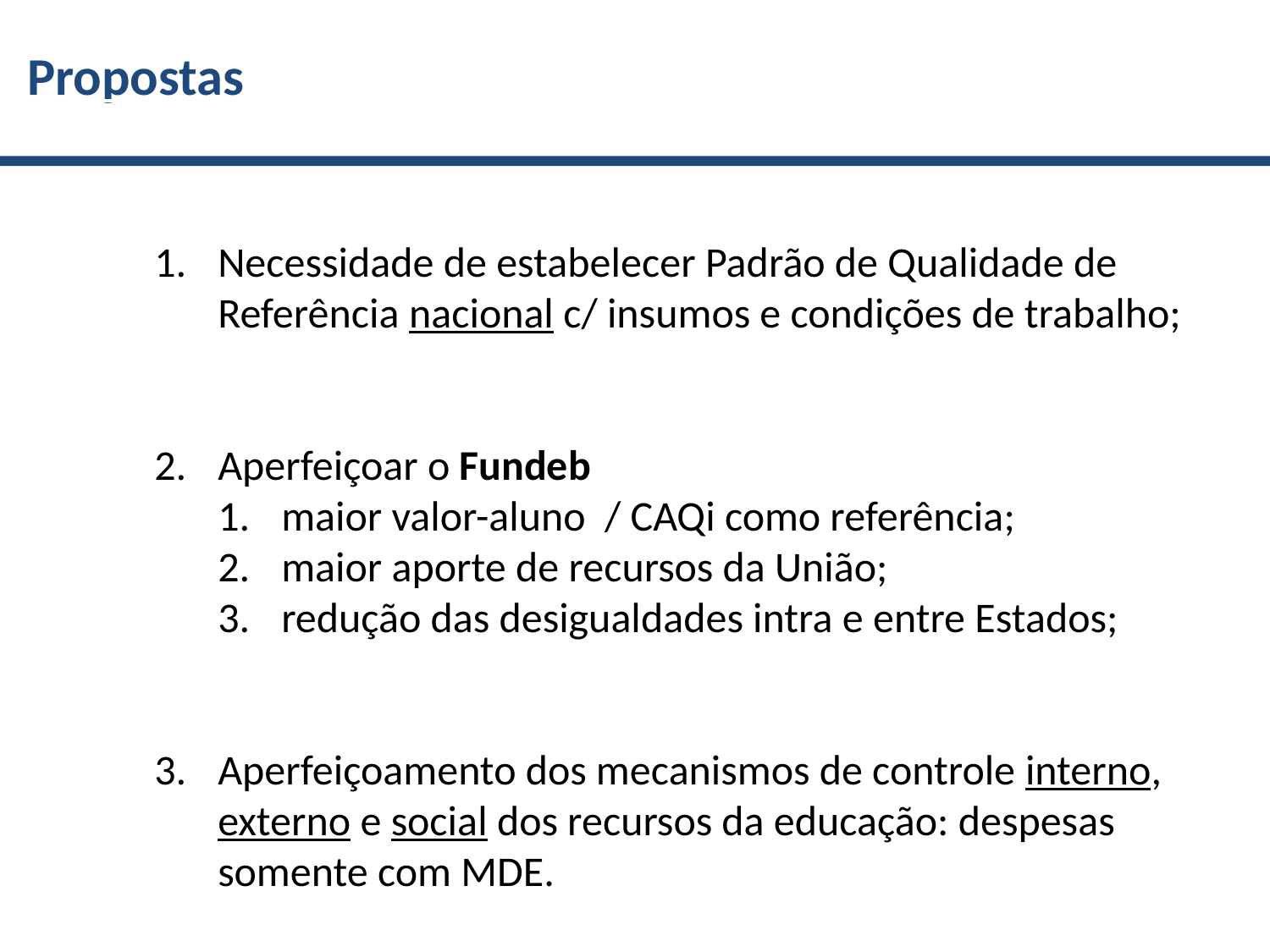

Propostas

Necessidade de estabelecer Padrão de Qualidade de Referência nacional c/ insumos e condições de trabalho;

Aperfeiçoar o Fundeb
maior valor-aluno  / CAQi como referência;
maior aporte de recursos da União;
redução das desigualdades intra e entre Estados;

Aperfeiçoamento dos mecanismos de controle interno, externo e social dos recursos da educação: despesas somente com MDE.